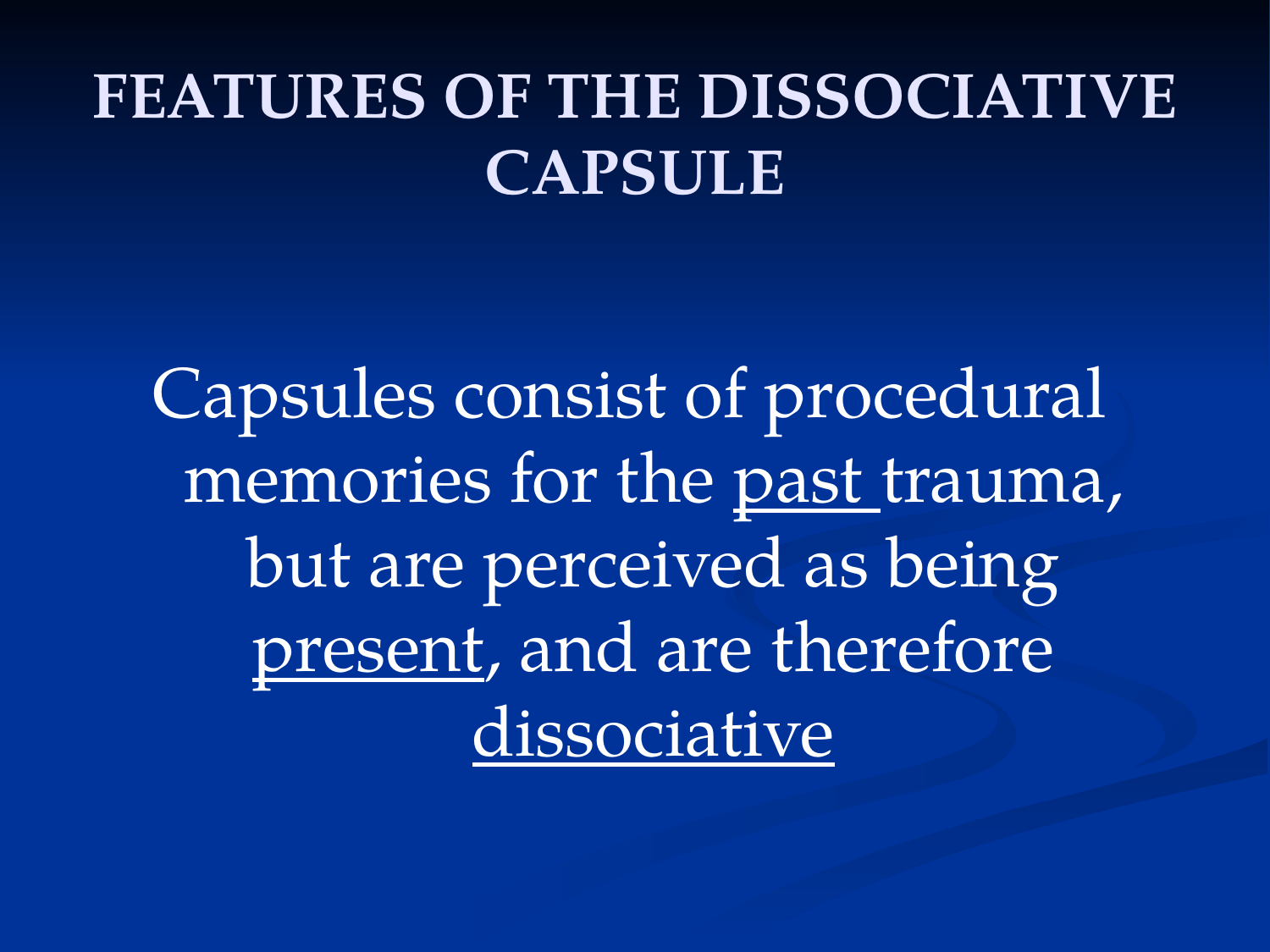

# FEATURES OF THE DISSOCIATIVE CAPSULE

Capsules consist of procedural memories for the past trauma, but are perceived as being present, and are therefore dissociative